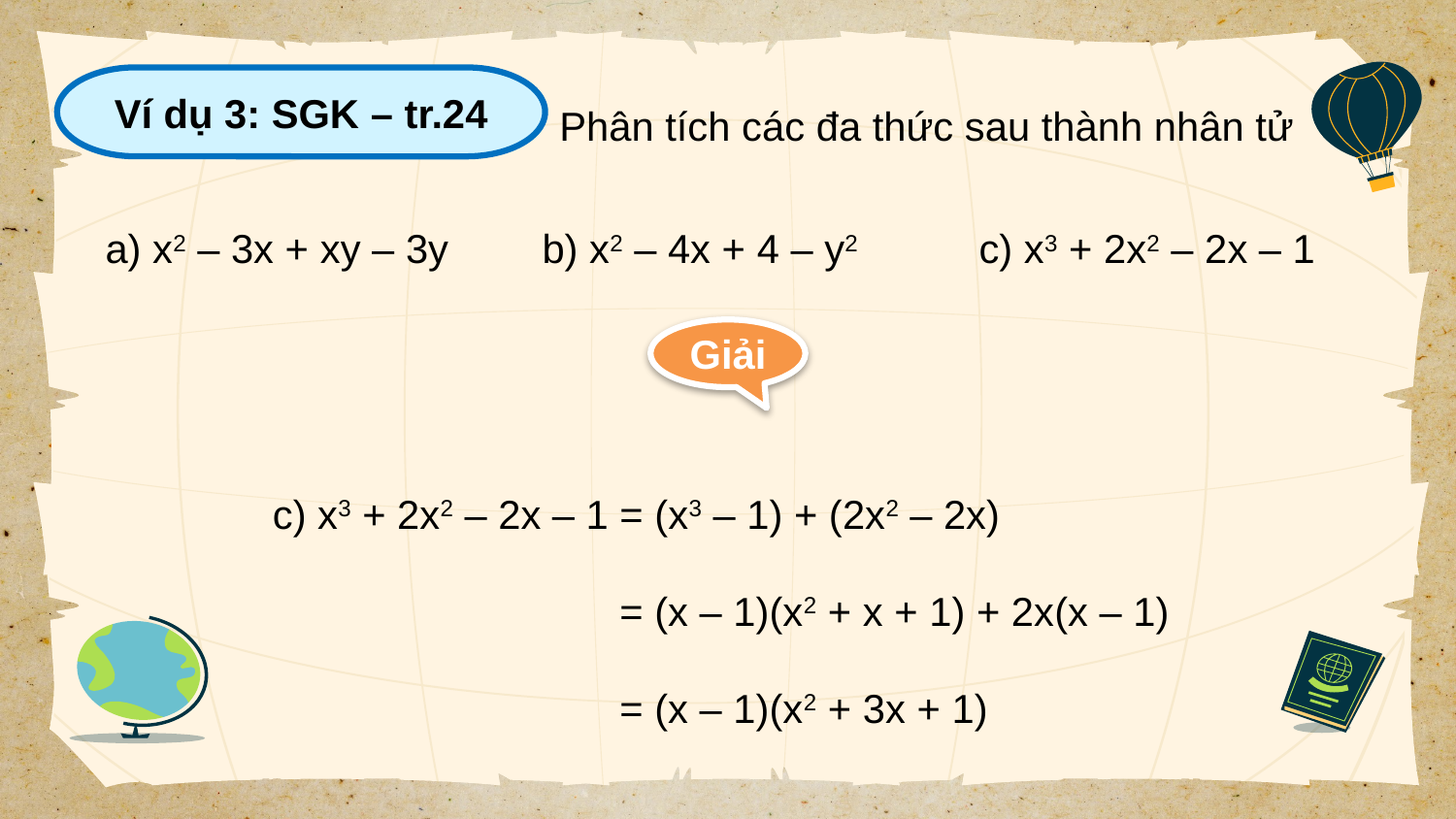

Ví dụ 3: SGK – tr.24
Phân tích các đa thức sau thành nhân tử
a) x2 – 3x + xy – 3y      	b) x2 – 4x + 4 – y2 	c) x3 + 2x2 – 2x – 1
Giải
c) x3 + 2x2 – 2x – 1 = (x3 – 1) + (2x2 – 2x)
		     = (x – 1)(x2 + x + 1) + 2x(x – 1)
		     = (x – 1)(x2 + 3x + 1)